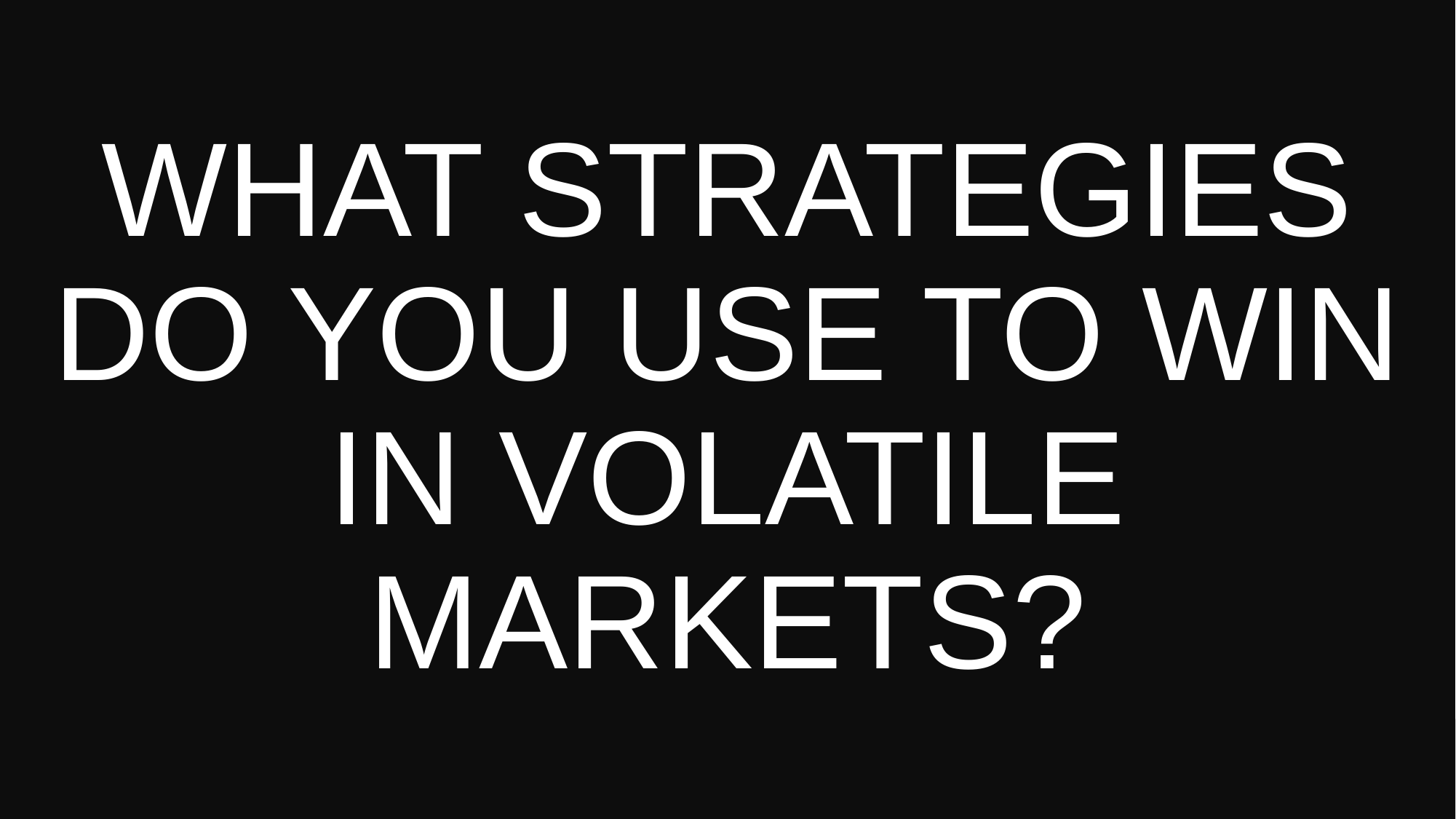

# WHAT STRATEGIES DO YOU USE TO WIN IN VOLATILE MARKETS?